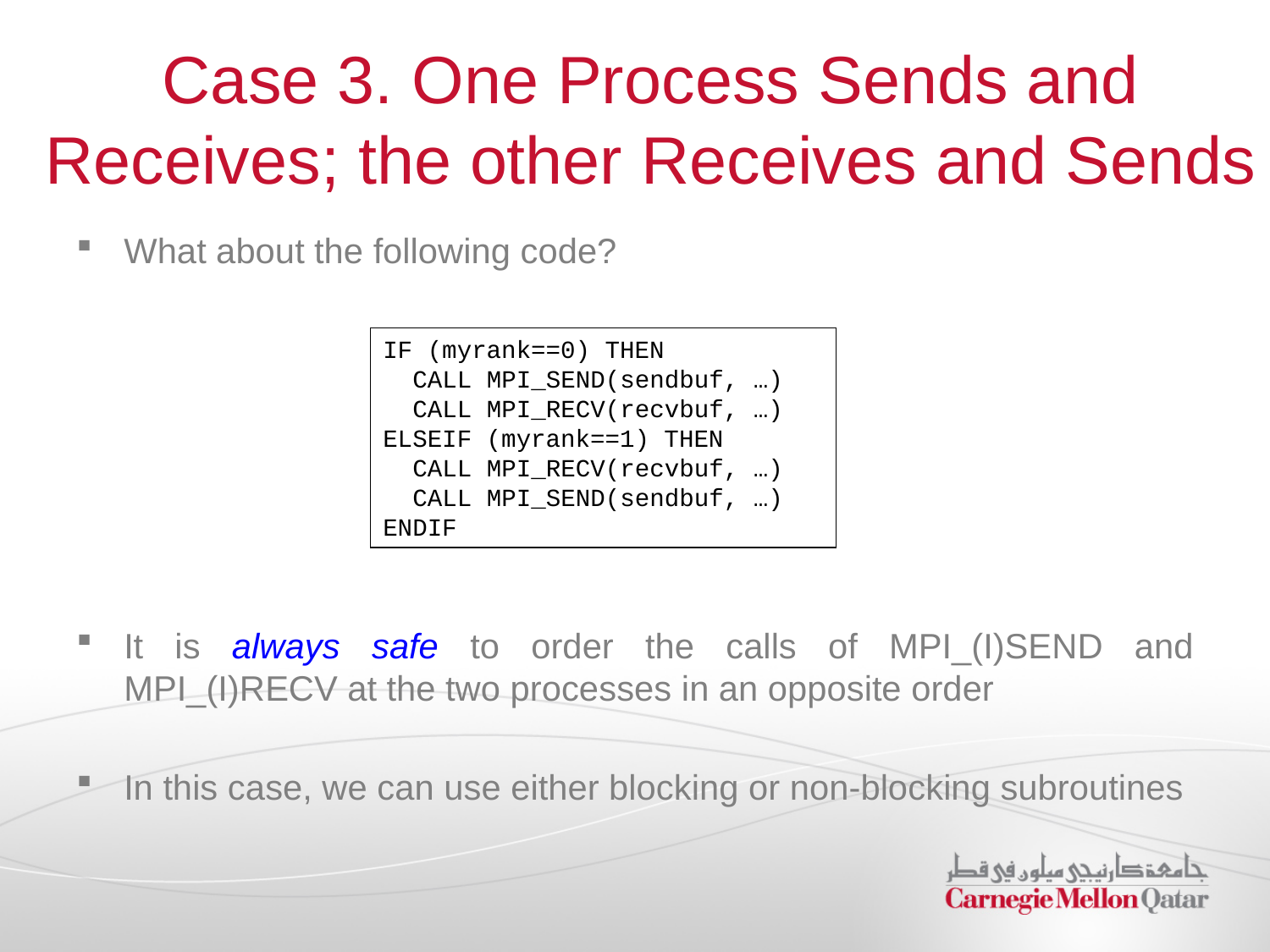

# Case 3. One Process Sends and Receives; the other Receives and Sends
What about the following code?

It is always safe to order the calls of MPI_(I)SEND and MPI_(I)RECV at the two processes in an opposite order

In this case, we can use either blocking or non-blocking subroutines

IF (myrank==0) THEN
  CALL MPI_SEND(sendbuf, …)
  CALL MPI_RECV(recvbuf, …)
ELSEIF (myrank==1) THEN
  CALL MPI_RECV(recvbuf, …)
  CALL MPI_SEND(sendbuf, …)
ENDIF